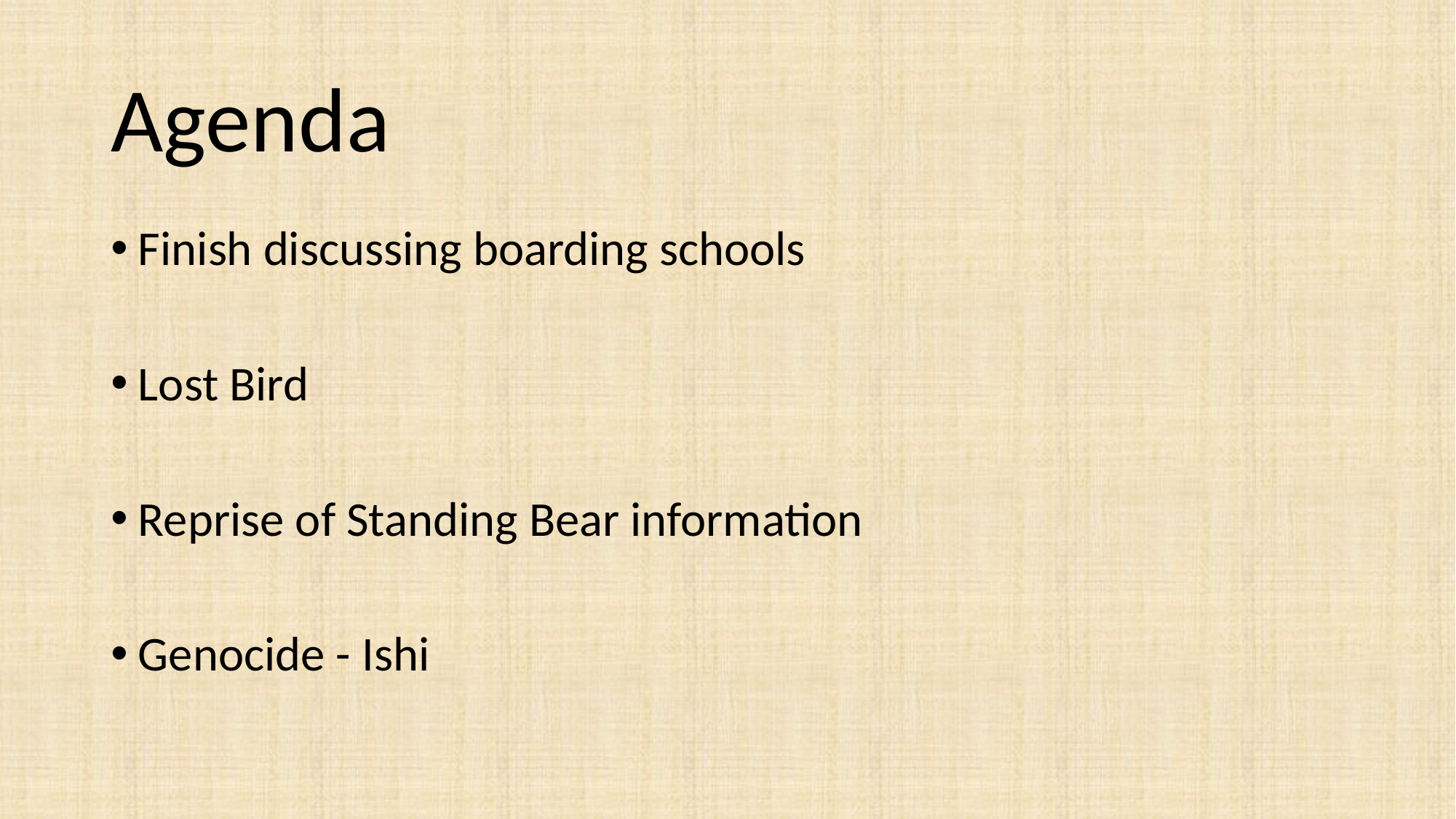

# Agenda
Finish discussing boarding schools

Lost Bird

Reprise of Standing Bear information

Genocide - Ishi